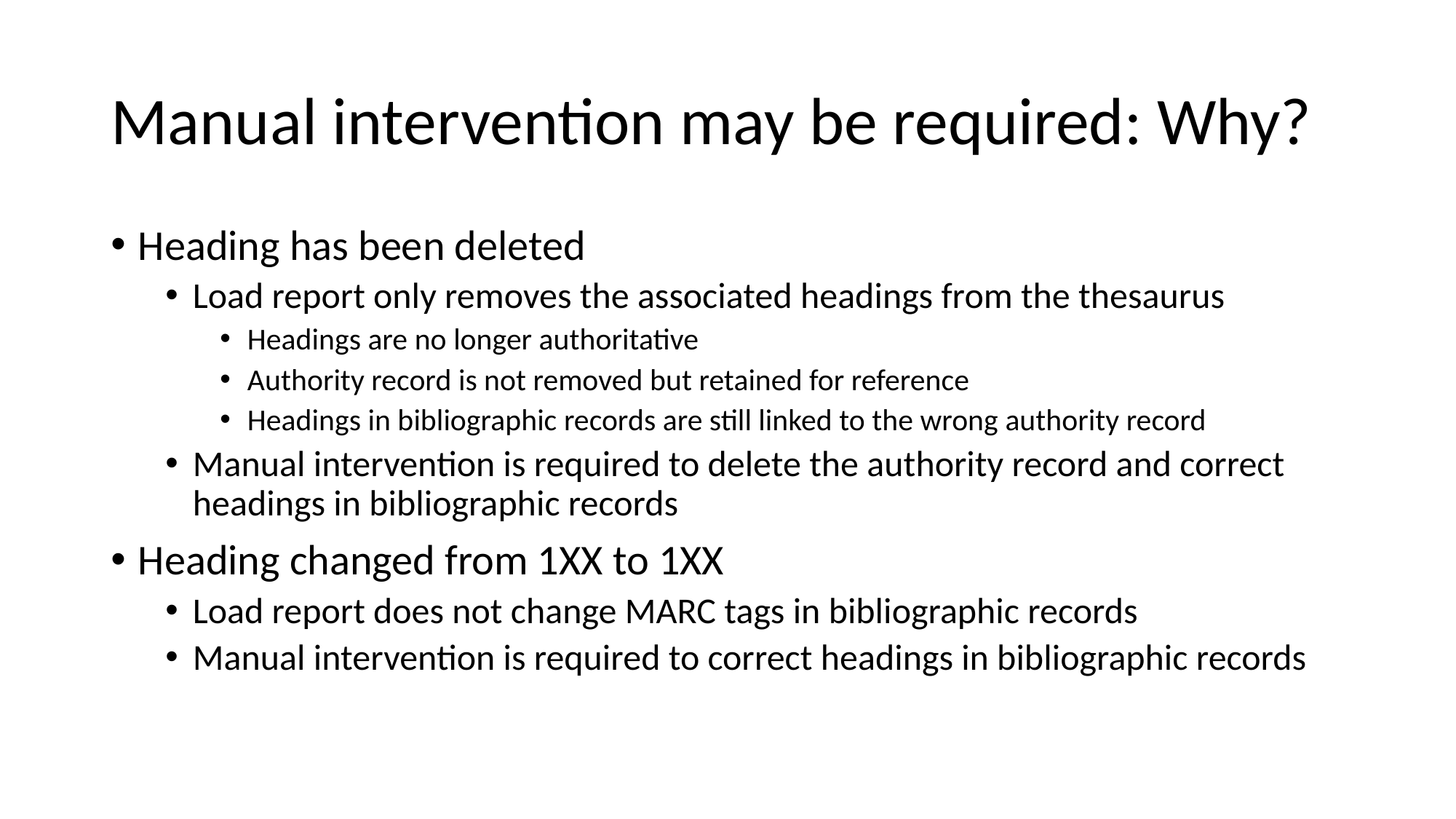

# Manual intervention may be required: Why?
Heading has been deleted
Load report only removes the associated headings from the thesaurus
Headings are no longer authoritative
Authority record is not removed but retained for reference
Headings in bibliographic records are still linked to the wrong authority record
Manual intervention is required to delete the authority record and correct headings in bibliographic records
Heading changed from 1XX to 1XX
Load report does not change MARC tags in bibliographic records
Manual intervention is required to correct headings in bibliographic records